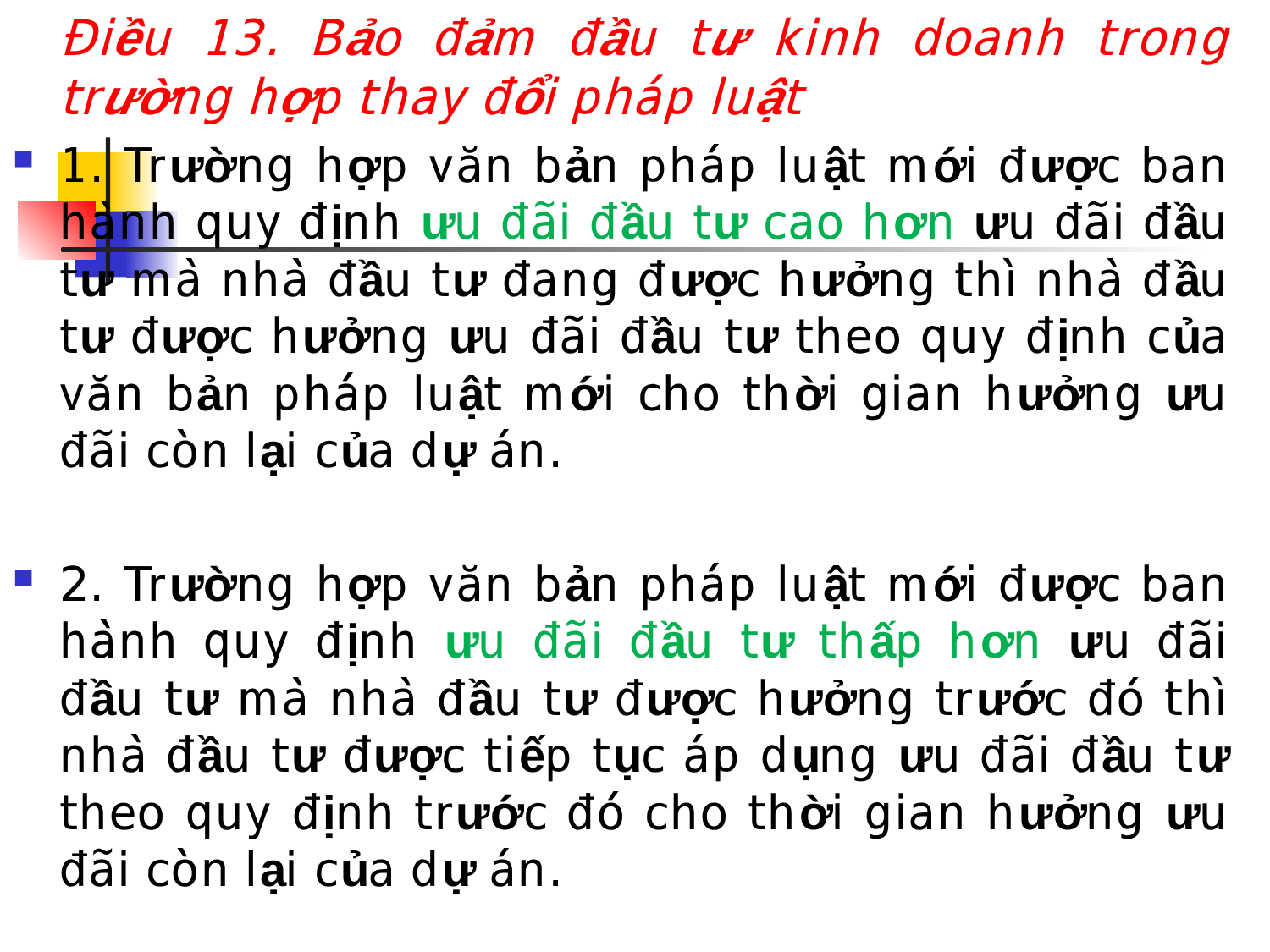

Điều 13. Bảo đảm đầu tư kinh doanh trong trường hợp thay đổi pháp luật
1. Trường hợp văn bản pháp luật mới được ban hành quy định ưu đãi đầu tư cao hơn ưu đãi đầu tư mà nhà đầu tư đang được hưởng thì nhà đầu tư được hưởng ưu đãi đầu tư theo quy định của văn bản pháp luật mới cho thời gian hưởng ưu đãi còn lại của dự án.

2. Trường hợp văn bản pháp luật mới được ban hành quy định ưu đãi đầu tư thấp hơn ưu đãi đầu tư mà nhà đầu tư được hưởng trước đó thì nhà đầu tư được tiếp tục áp dụng ưu đãi đầu tư theo quy định trước đó cho thời gian hưởng ưu đãi còn lại của dự án.
#